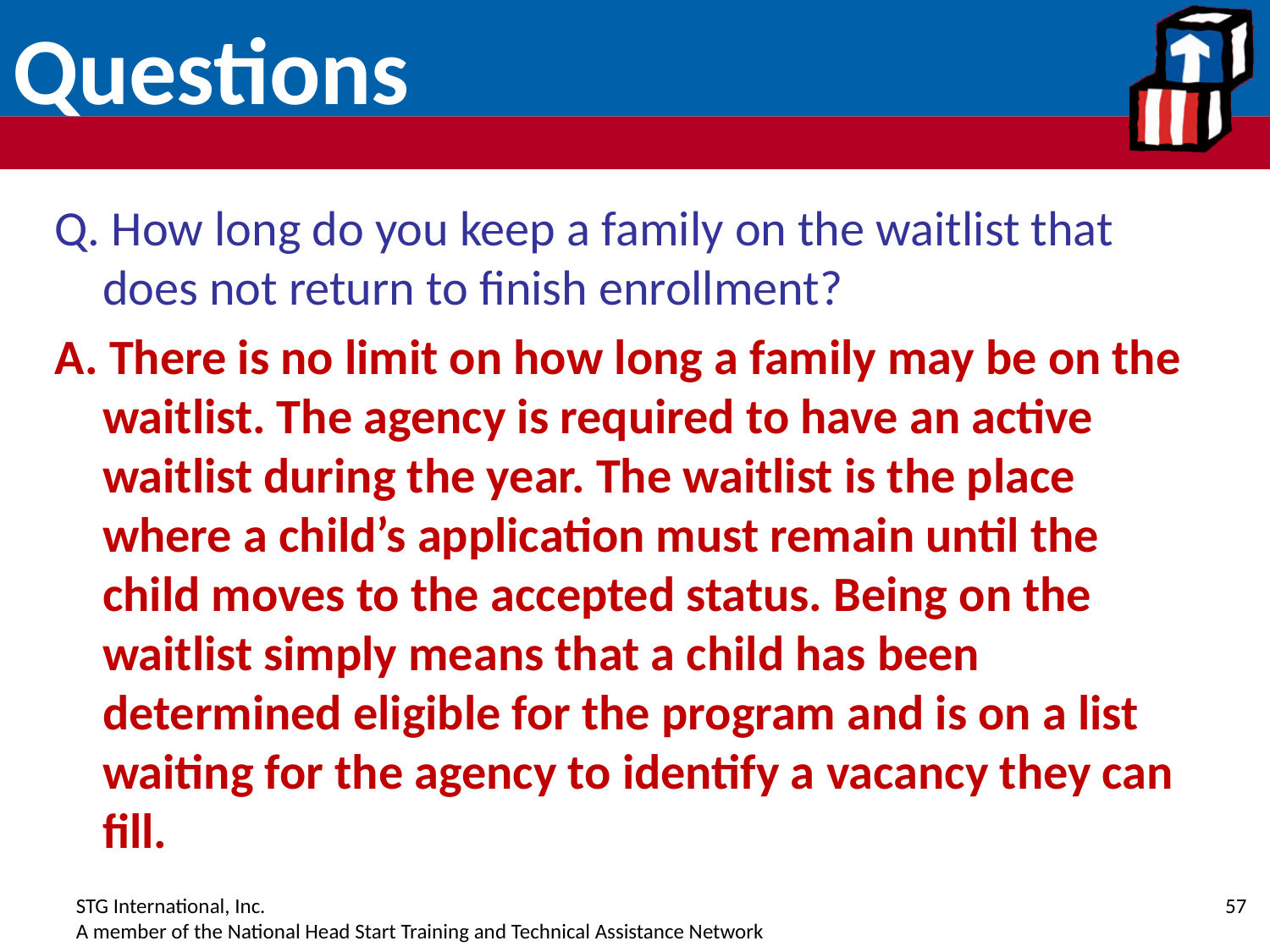

# Questions
Q. How long do you keep a family on the waitlist that does not return to finish enrollment?
A. There is no limit on how long a family may be on the waitlist. The agency is required to have an active waitlist during the year. The waitlist is the place where a child’s application must remain until the child moves to the accepted status. Being on the waitlist simply means that a child has been determined eligible for the program and is on a list waiting for the agency to identify a vacancy they can fill.
57